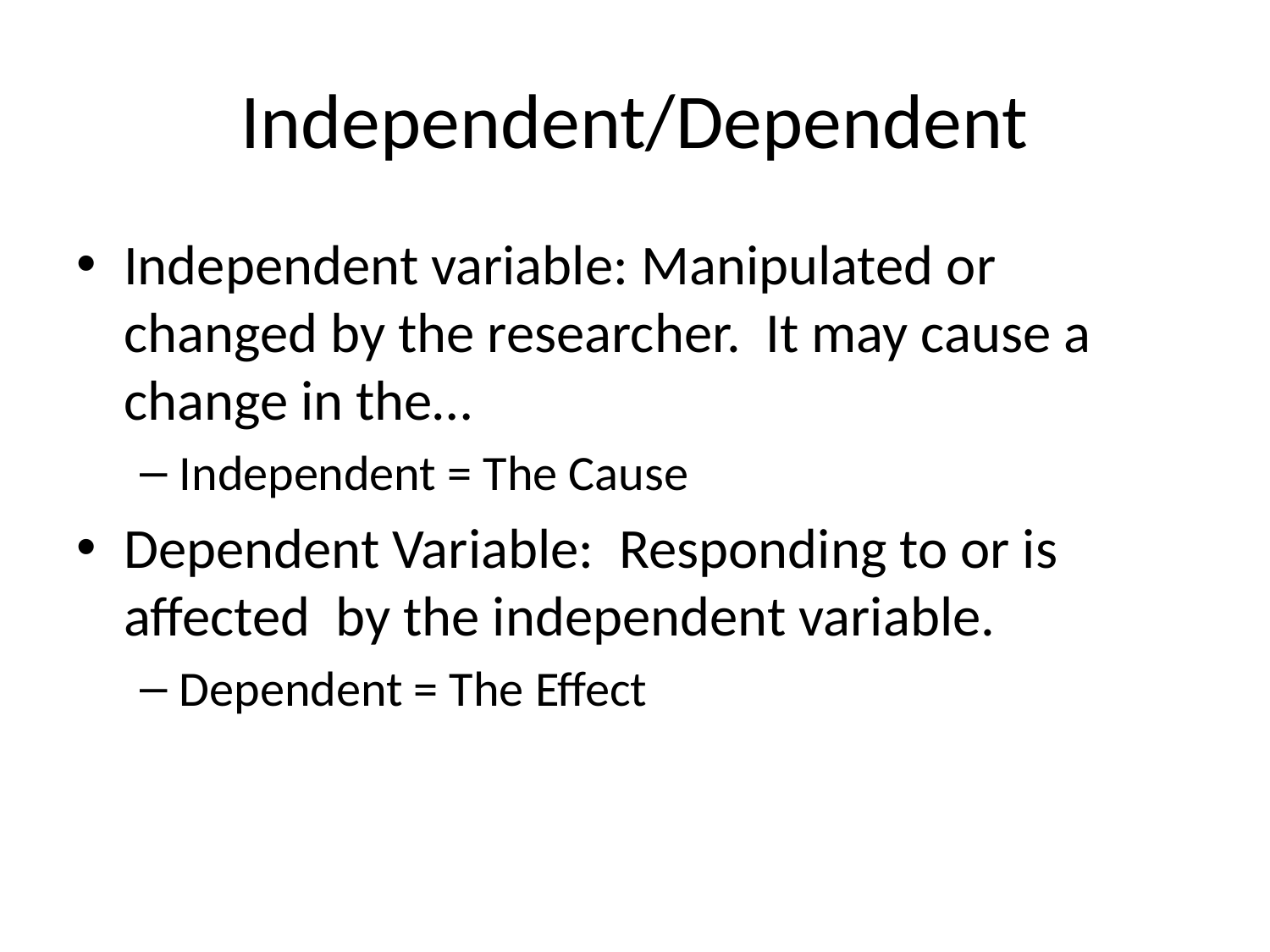

# Independent/Dependent
Independent variable: Manipulated or changed by the researcher.  It may cause a change in the…
Independent = The Cause
Dependent Variable:  Responding to or is affected  by the independent variable.
Dependent = The Effect